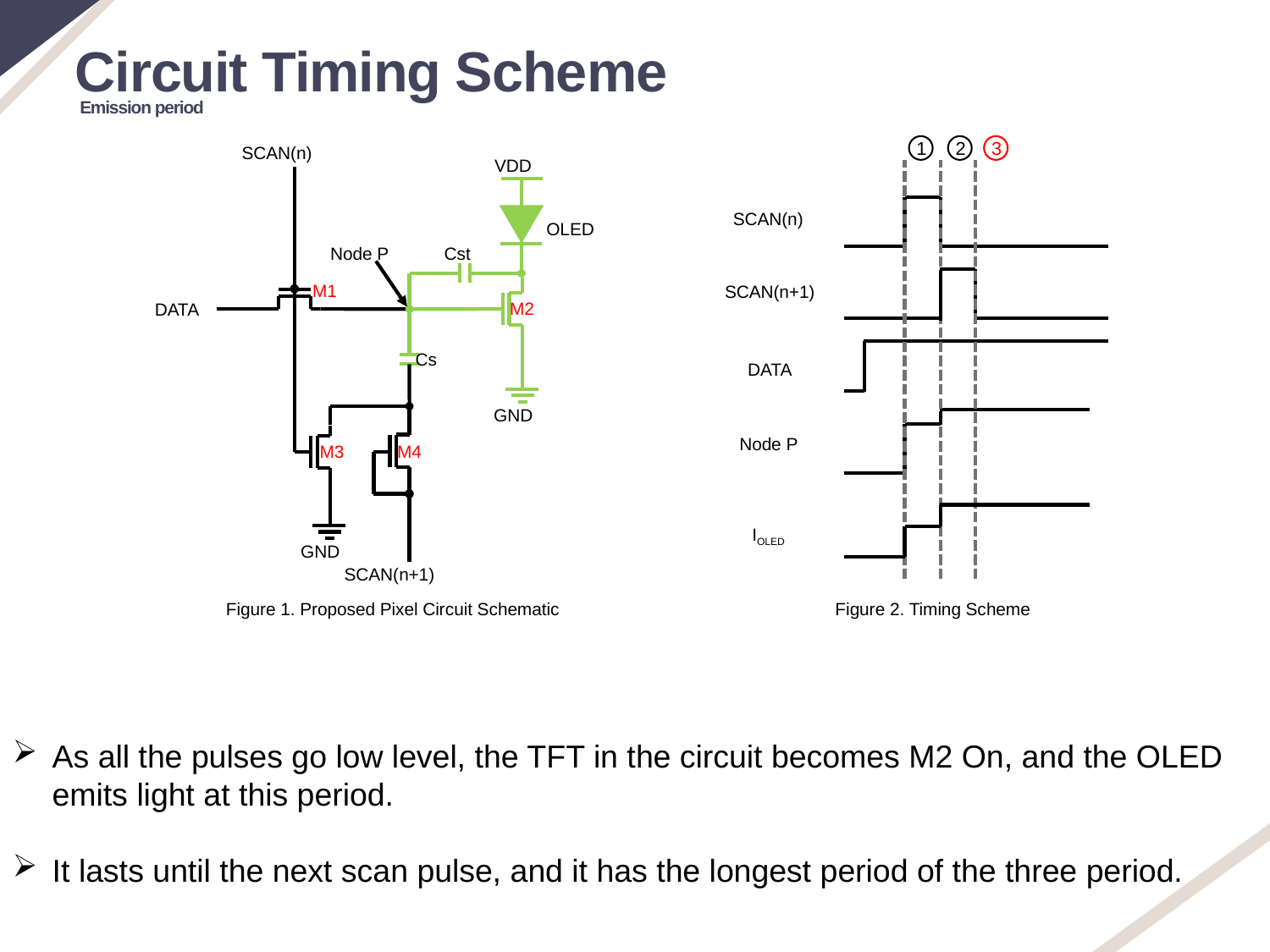

Circuit Timing Scheme
Emission period
SCAN(n)
1
2
3
VDD
SCAN(n)

OLED
Node P
Cst

M1
SCAN(n+1)

M2
DATA

Cs
DATA
GND

Node P
M3
M4

IOLED
GND
SCAN(n+1)
Figure 1. Proposed Pixel Circuit Schematic
Figure 2. Timing Scheme
As all the pulses go low level, the TFT in the circuit becomes M2 On, and the OLED emits light at this period.

It lasts until the next scan pulse, and it has the longest period of the three period.